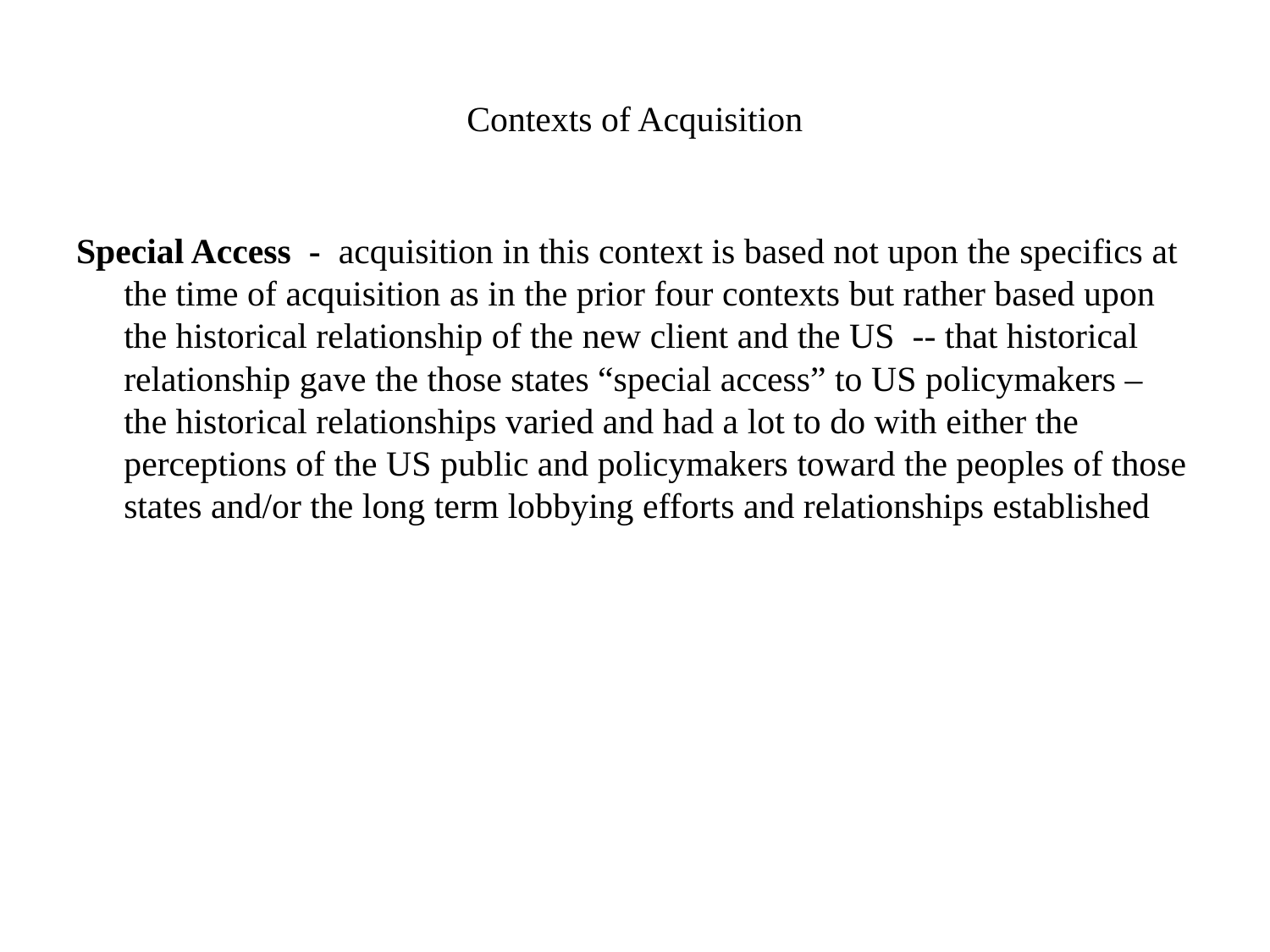

# Contexts of Acquisition
Special Access  -  acquisition in this context is based not upon the specifics at the time of acquisition as in the prior four contexts but rather based upon the historical relationship of the new client and the US  -- that historical relationship gave the those states “special access” to US policymakers – the historical relationships varied and had a lot to do with either the perceptions of the US public and policymakers toward the peoples of those states and/or the long term lobbying efforts and relationships established